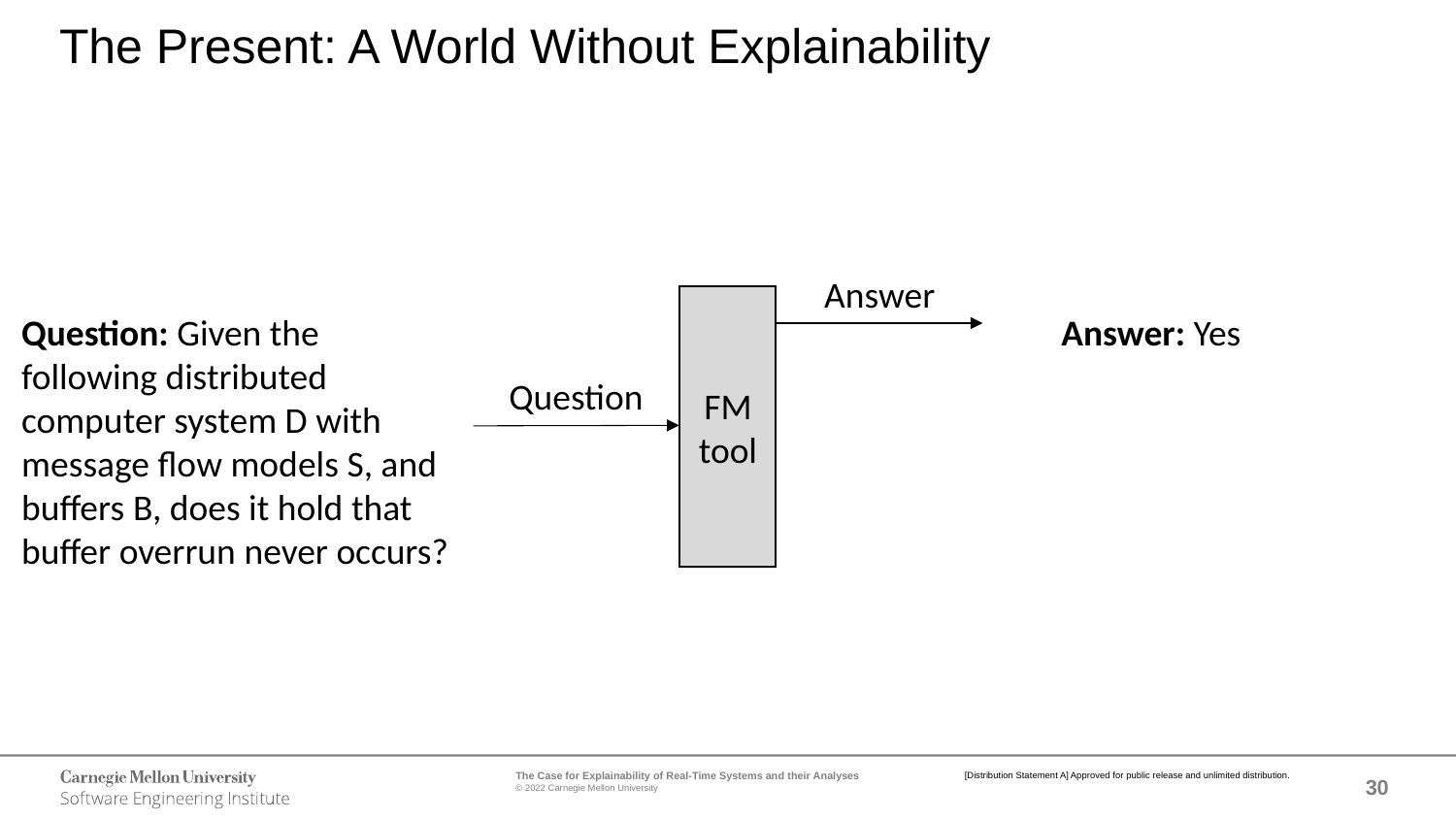

The Present: A World Without Explainability
Answer
FM tool
Question: Given the following distributed computer system D with message flow models S, and buffers B, does it hold that buffer overrun never occurs?
Answer: Yes
Question